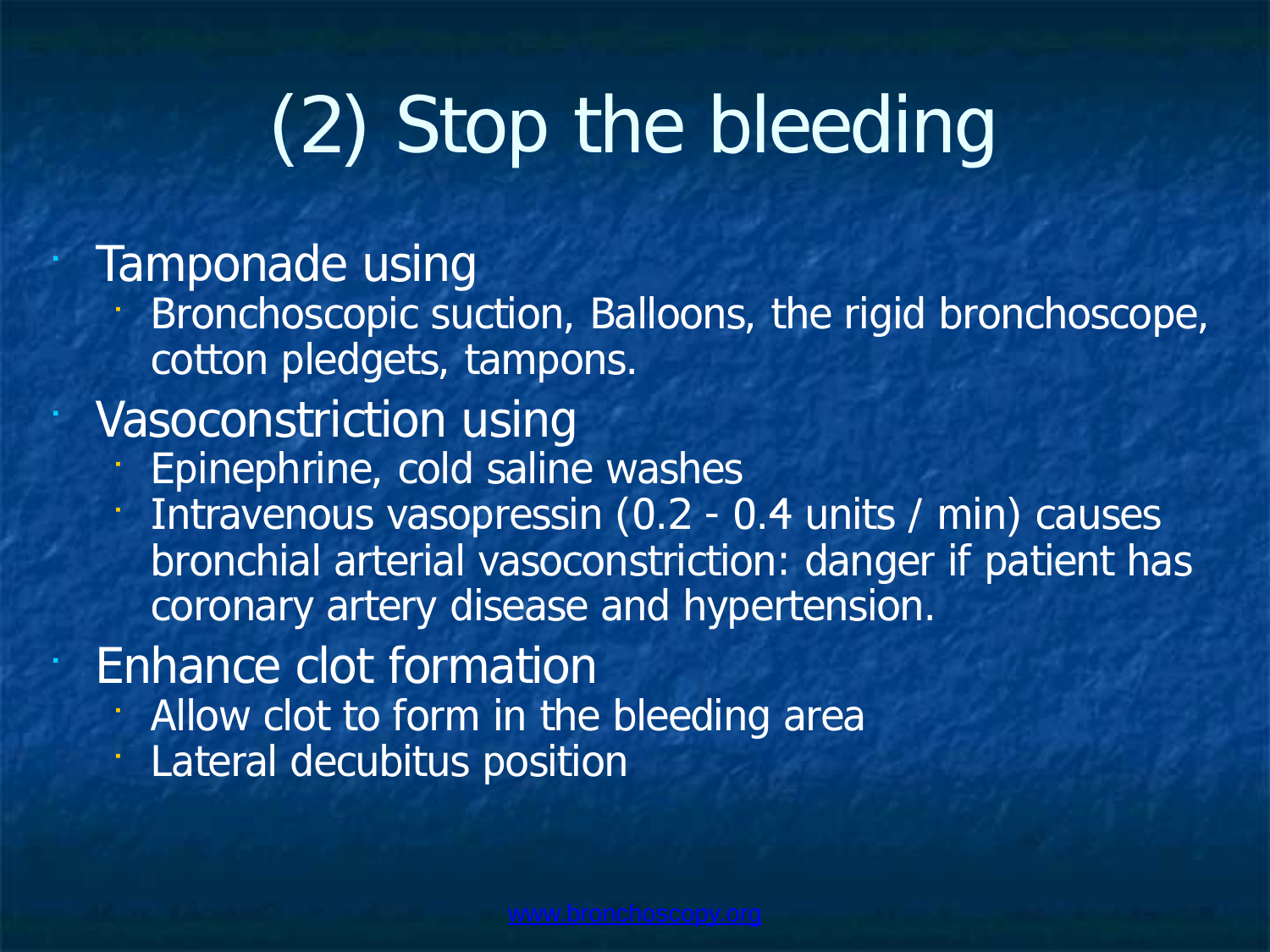

# (2) Stop the bleeding
Tamponade using
Bronchoscopic suction, Balloons, the rigid bronchoscope, cotton pledgets, tampons.
Vasoconstriction using
Epinephrine, cold saline washes
Intravenous vasopressin (0.2 - 0.4 units / min) causes bronchial arterial vasoconstriction: danger if patient has coronary artery disease and hypertension.
Enhance clot formation
Allow clot to form in the bleeding area
Lateral decubitus position
www.bronchoscopy.org
19